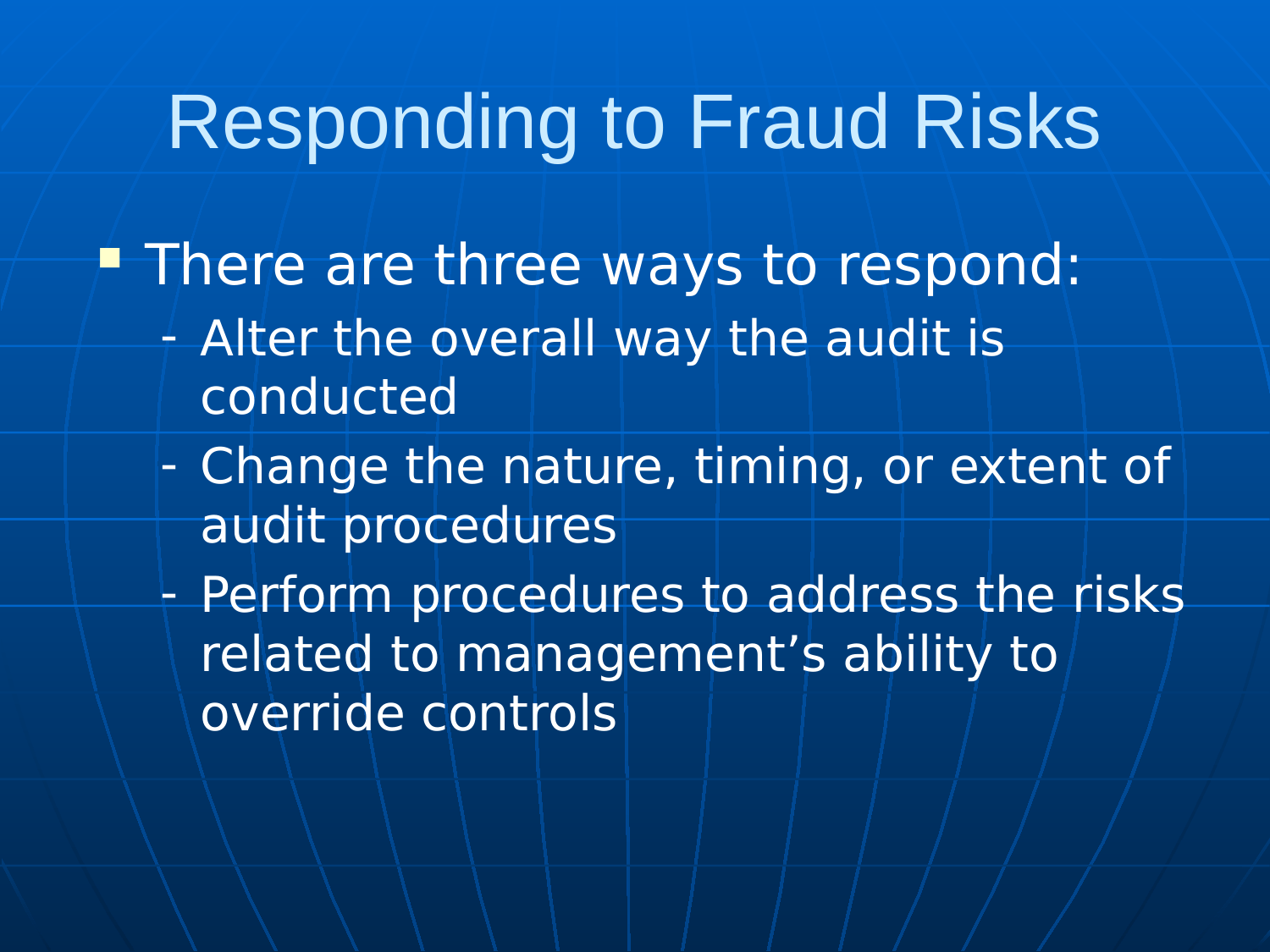

# Responding to Fraud Risks
There are three ways to respond:
Alter the overall way the audit is conducted
Change the nature, timing, or extent of audit procedures
Perform procedures to address the risks related to management’s ability to override controls